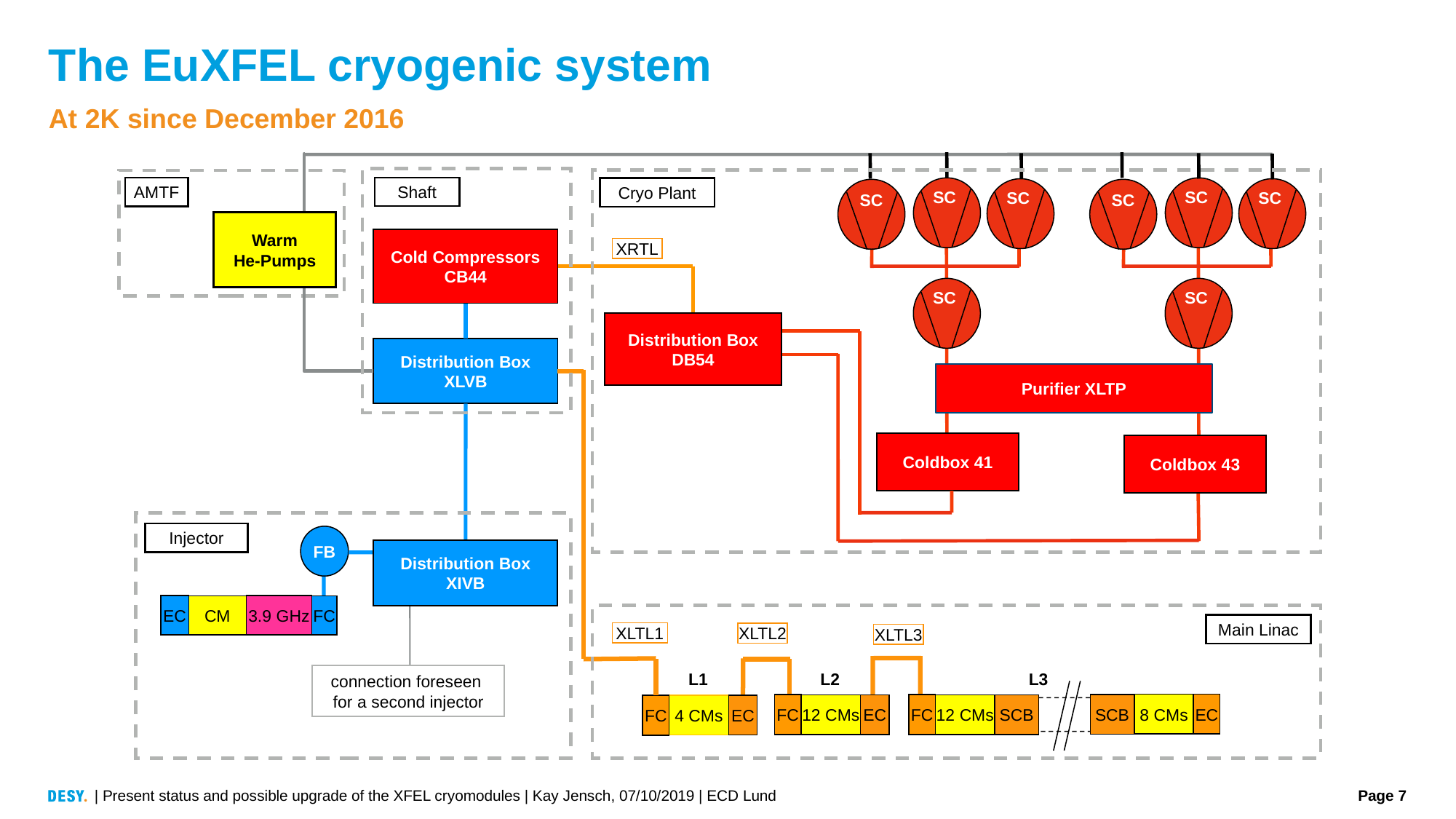

# The EuXFEL cryogenic system
At 2K since December 2016

Shaft
AMTF

Cryo Plant

SC
SC
SC
SC

SC
SC

Warm
He-Pumps
Cold Compressors
CB44
XRTL

SC
SC

Distribution Box
DB54
Distribution Box
XLVB
Distribution Box
XLVB

Distribution Box
XLVB

Purifier XLTP
Coldbox 41
Coldbox 43

Injector
FB
Distribution Box
XIVB

3.9 GHz
EC
CM
FC

Main Linac
XLTL1
XLTL2
XLTL3

L2
L3
L1
connection foreseen
for a second injector

8 CMs
EC
SCB
FC
FC
12 CMs
SCB
12 CMs
EC
4 CMs
EC
FC

| Present status and possible upgrade of the XFEL cryomodules | Kay Jensch, 07/10/2019 | ECD Lund